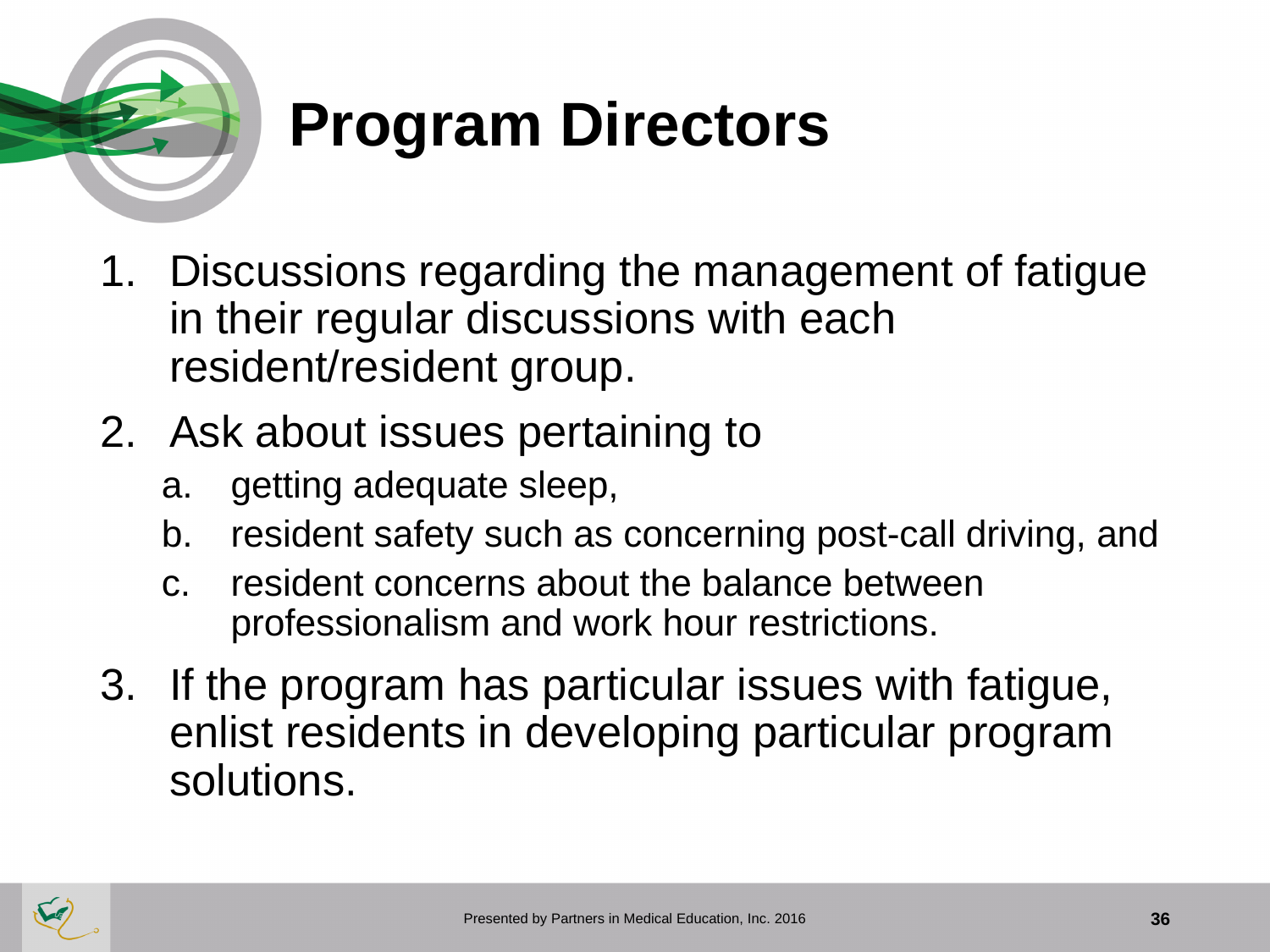

# Program Directors
Discussions regarding the management of fatigue in their regular discussions with each resident/resident group.
Ask about issues pertaining to
getting adequate sleep,
resident safety such as concerning post-call driving, and
resident concerns about the balance between professionalism and work hour restrictions.
If the program has particular issues with fatigue, enlist residents in developing particular program solutions.
Presented by Partners in Medical Education, Inc. 2016
36